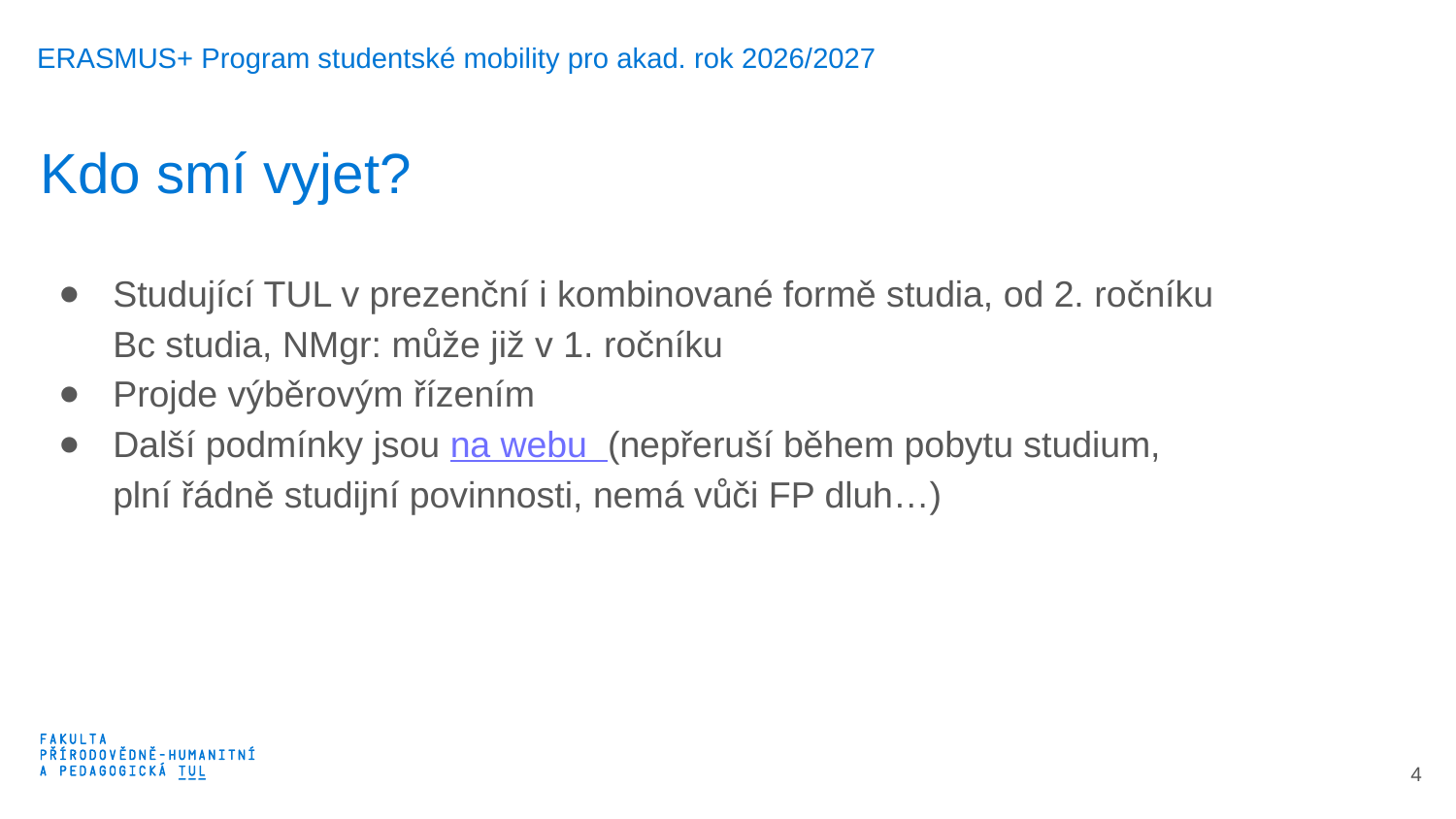

ERASMUS+ Program studentské mobility pro akad. rok 2026/2027
Kdo smí vyjet?

Studující TUL v prezenční i kombinované formě studia, od 2. ročníku Bc studia, NMgr: může již v 1. ročníku
Projde výběrovým řízením
Další podmínky jsou na webu  (nepřeruší během pobytu studium, plní řádně studijní povinnosti, nemá vůči FP dluh…)

4